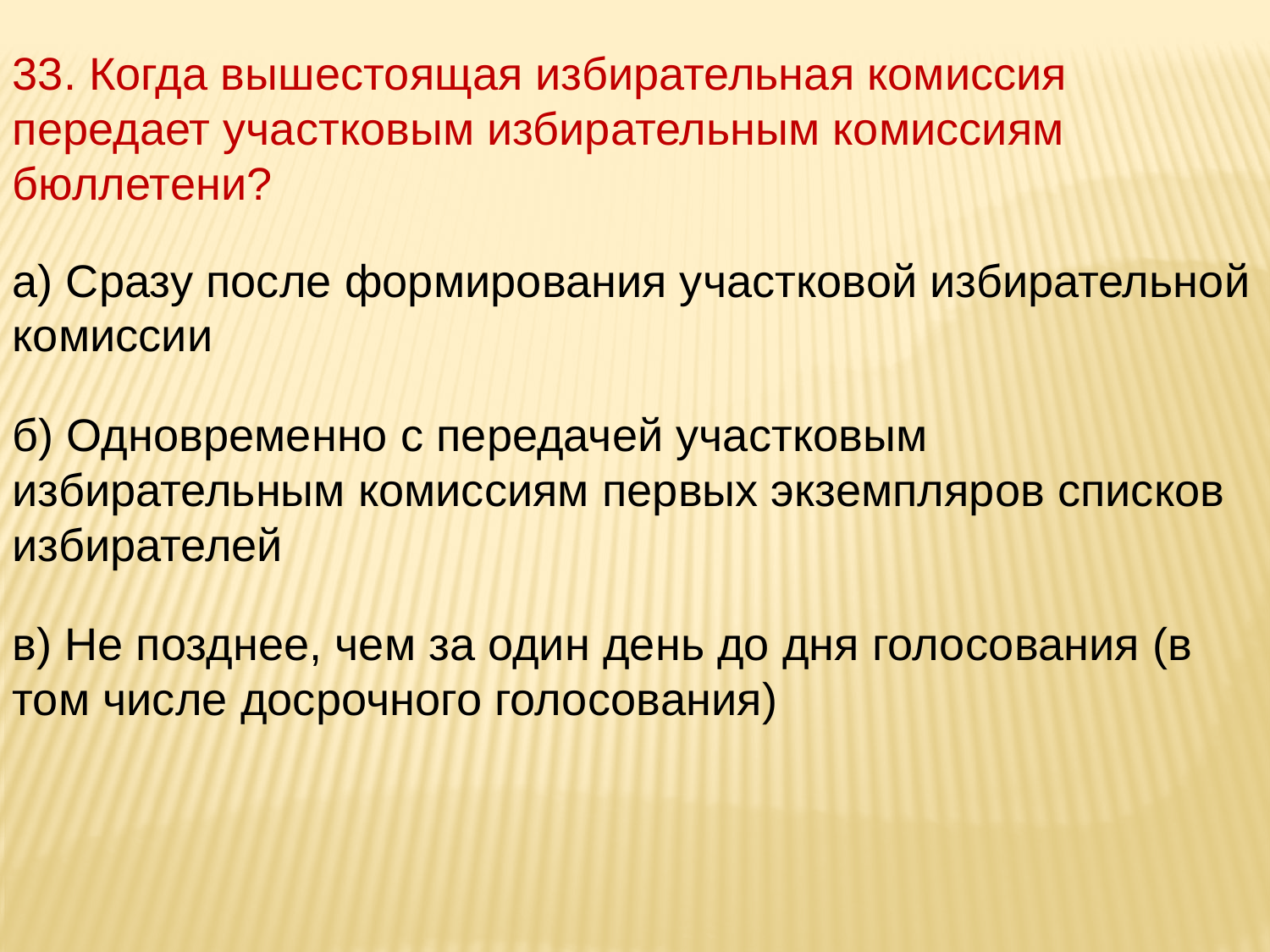

33. Когда вышестоящая избирательная комиссия передает участковым избирательным комиссиям бюллетени?

а) Сразу после формирования участковой избирательной комиссии

б) Одновременно с передачей участковым избирательным комиссиям первых экземпляров списков избирателей

в) Не позднее, чем за один день до дня голосования (в том числе досрочного голосования)